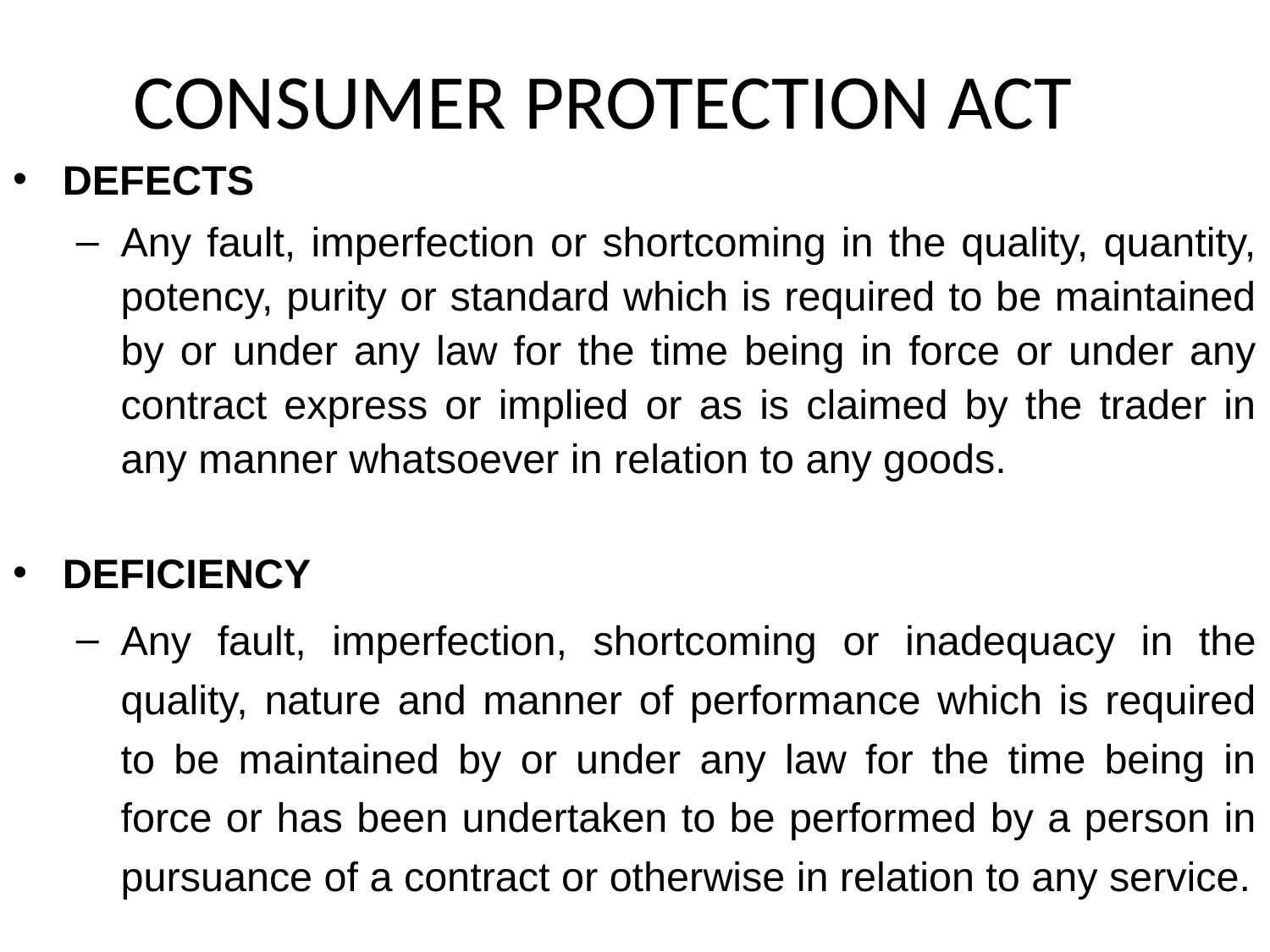

# CONSUMER PROTECTION ACT
DEFECTS
Any fault, imperfection or shortcoming in the quality, quantity, potency, purity or standard which is required to be maintained by or under any law for the time being in force or under any contract express or implied or as is claimed by the trader in any manner whatsoever in relation to any goods.

DEFICIENCY
Any fault, imperfection, shortcoming or inadequacy in the quality, nature and manner of performance which is required to be maintained by or under any law for the time being in force or has been undertaken to be performed by a person in pursuance of a contract or otherwise in relation to any service.